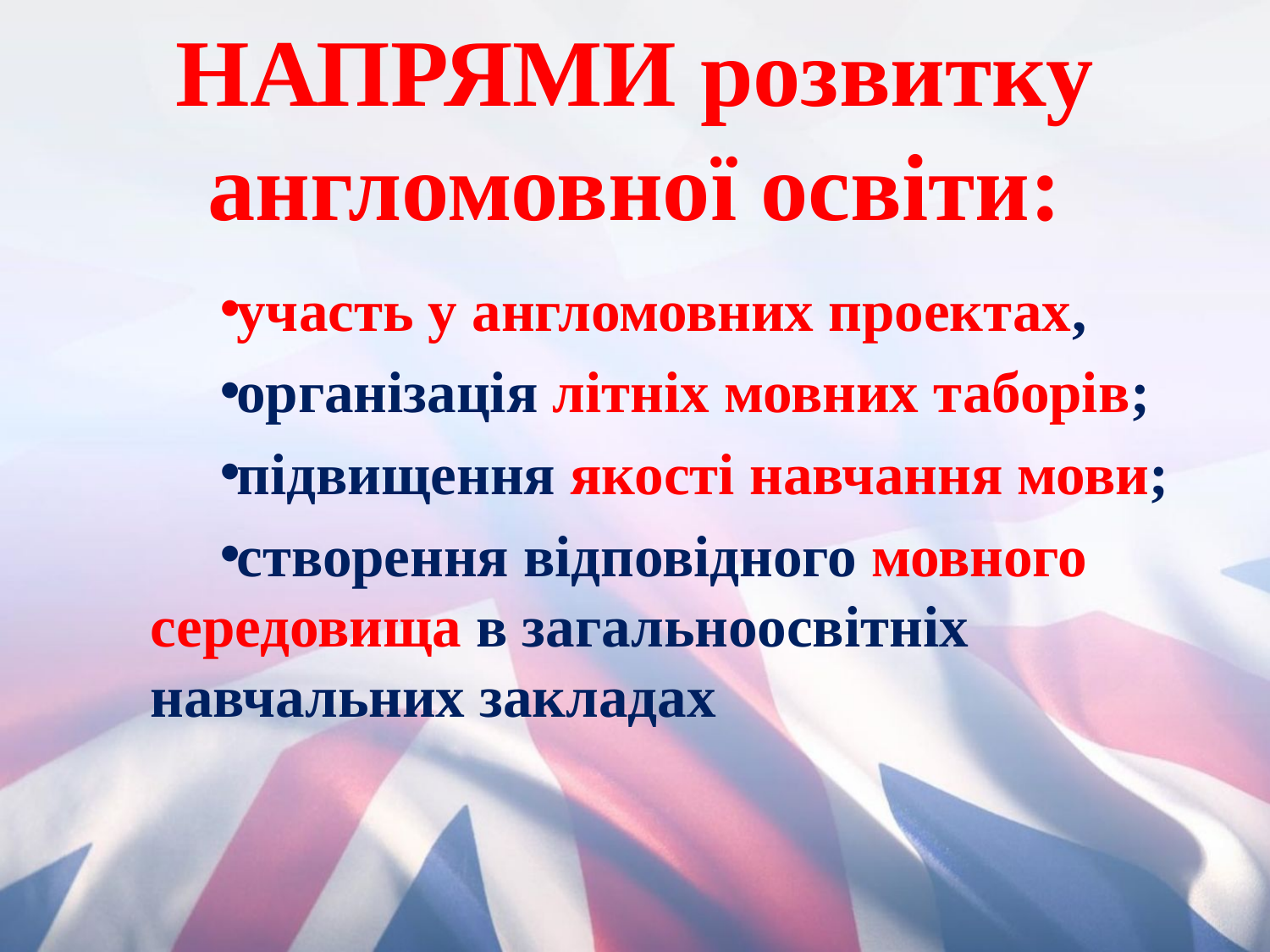

# НАПРЯМИ розвитку англомовної освіти:
участь у англомовних проектах,
організація літніх мовних таборів;
підвищення якості навчання мови;
створення відповідного мовного середовища в загальноосвітніх навчальних закладах